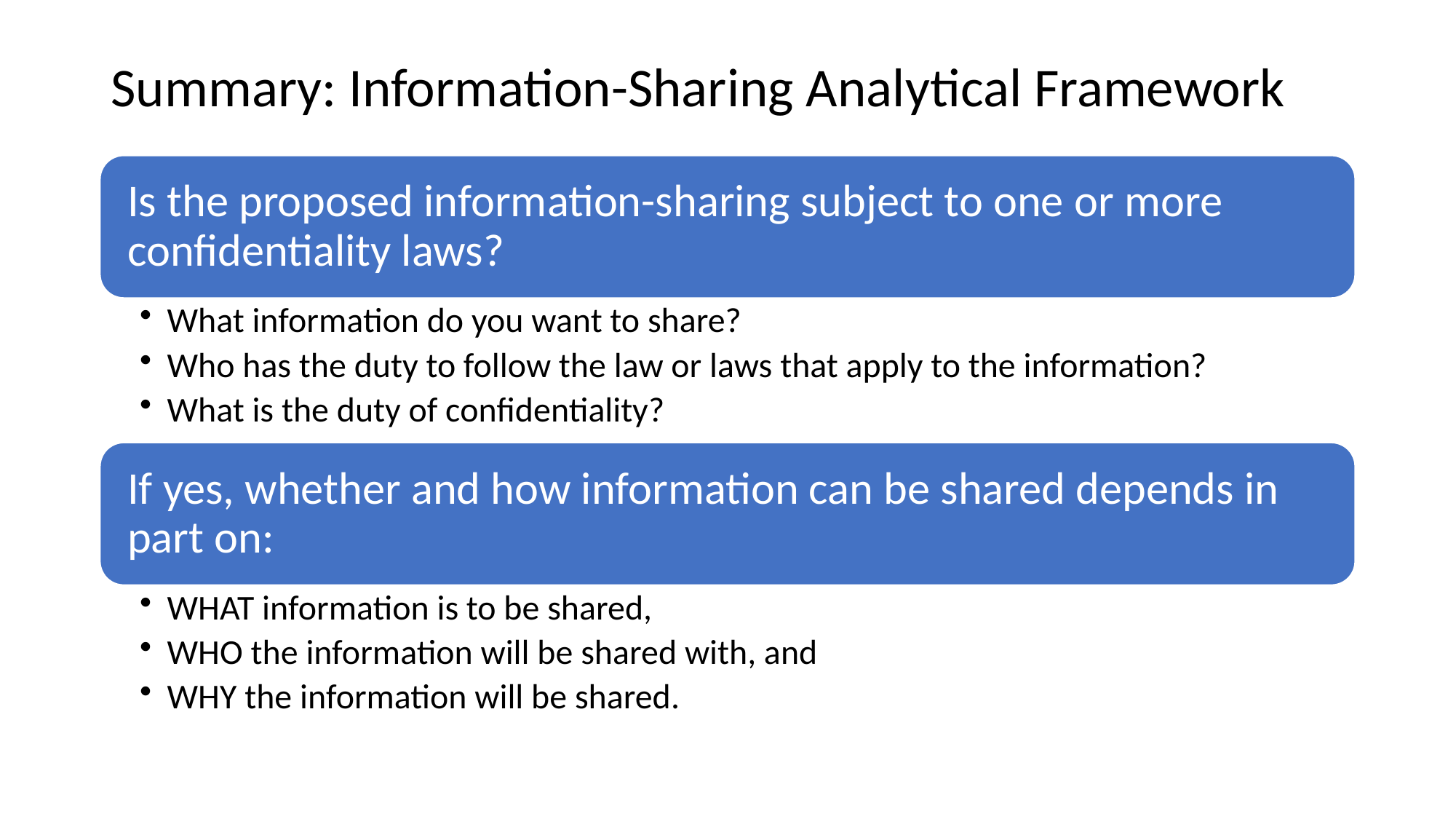

# Summary: Information-Sharing Analytical Framework
Is the proposed information-sharing subject to one or more confidentiality laws?
What information do you want to share?
Who has the duty to follow the law or laws that apply to the information?
What is the duty of confidentiality?
If yes, whether and how information can be shared depends in part on:
WHAT information is to be shared,
WHO the information will be shared with, and
WHY the information will be shared.